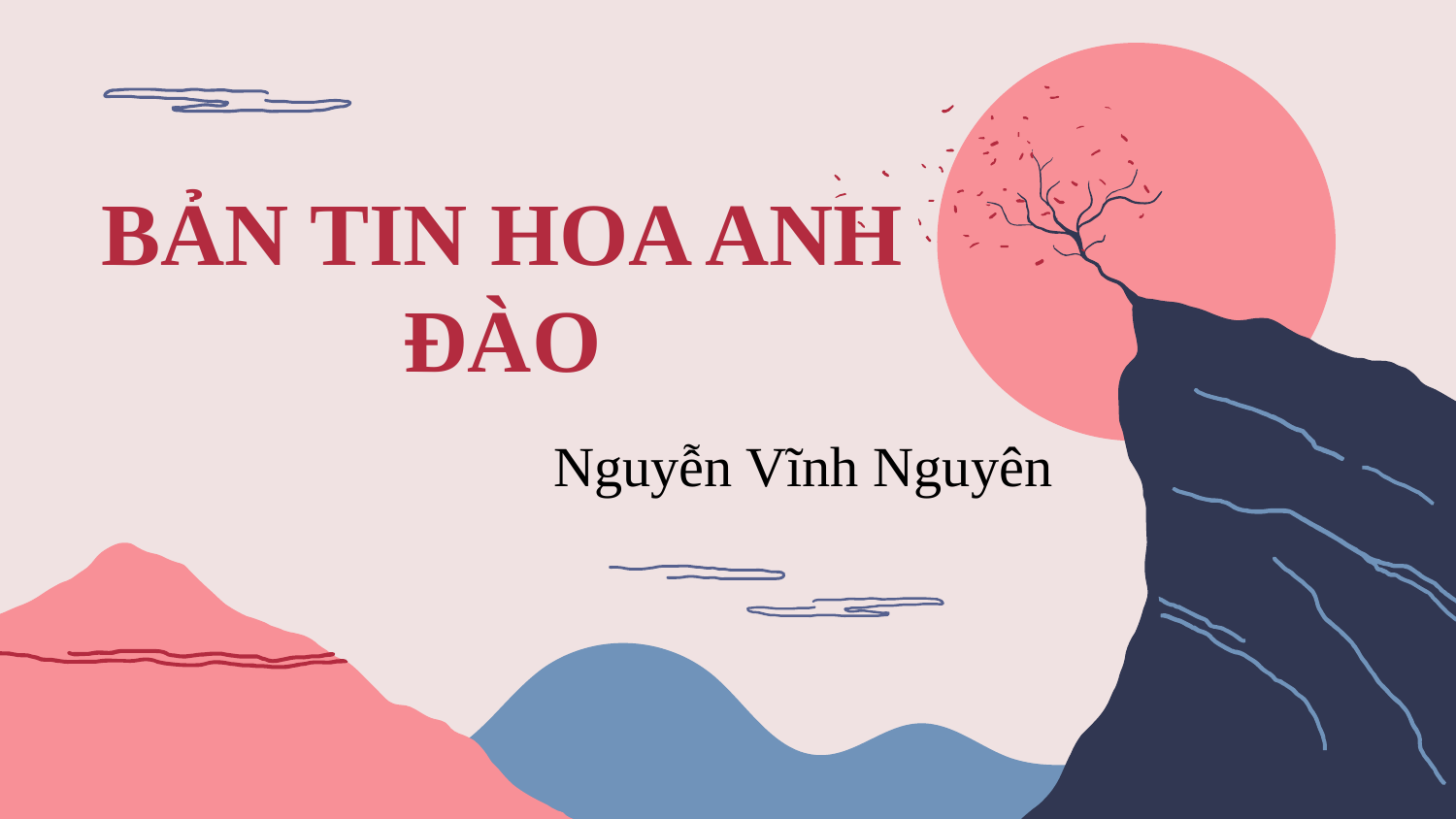

# BẢN TIN HOA ANH ĐÀO
Nguyễn Vĩnh Nguyên